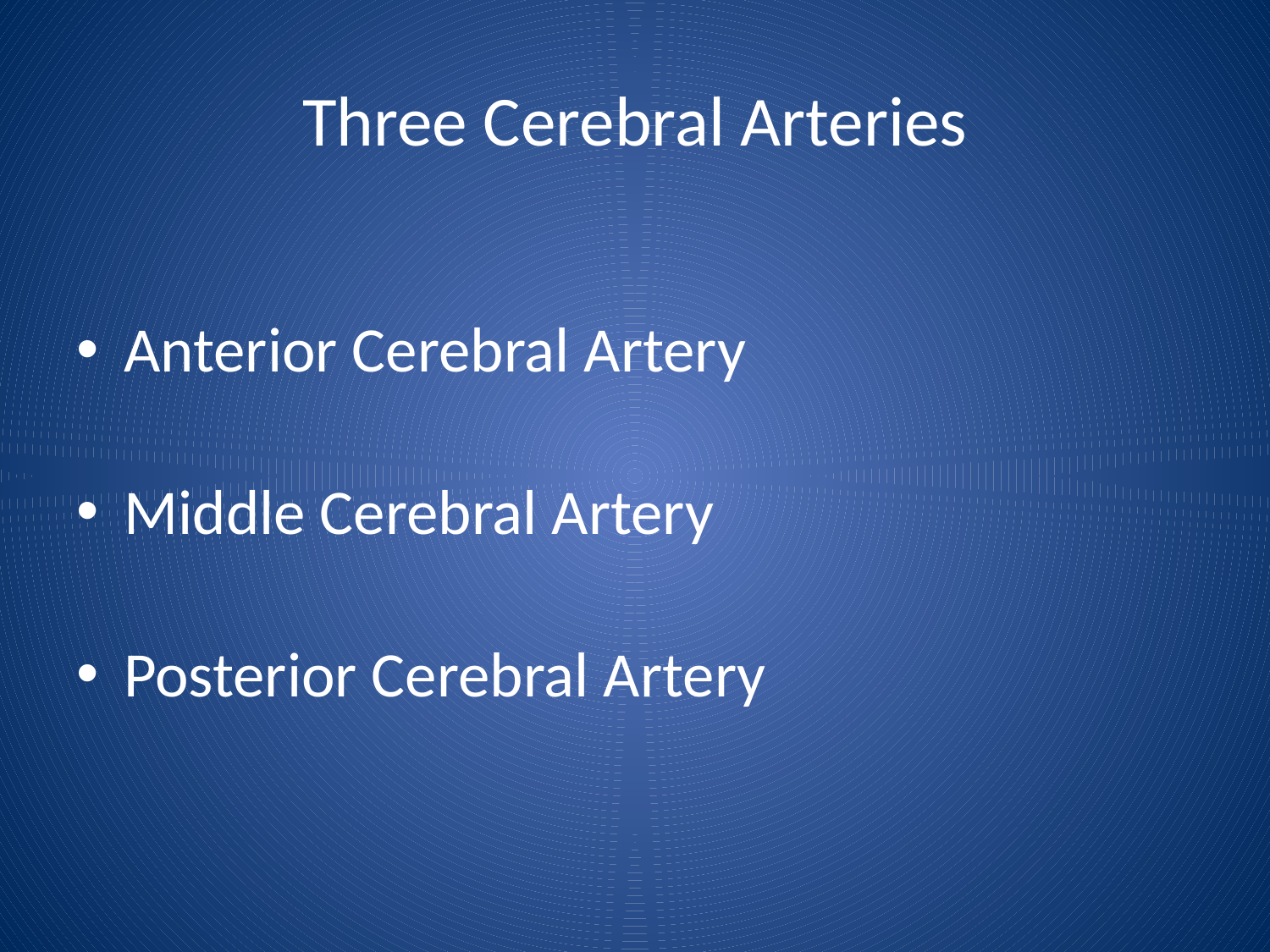

# Three Cerebral Arteries

Anterior Cerebral Artery

Middle Cerebral Artery

Posterior Cerebral Artery